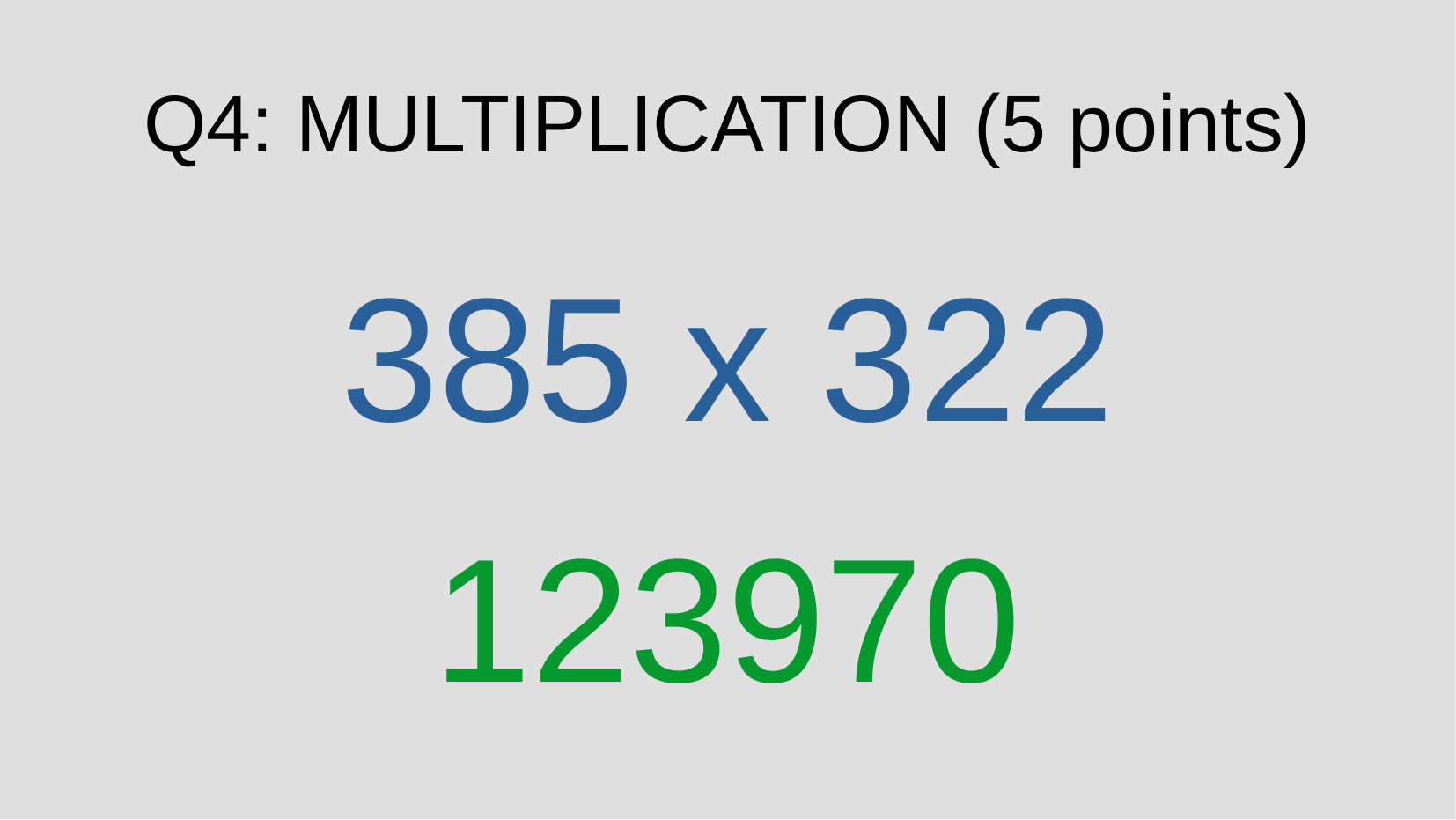

Q4: MULTIPLICATION (5 points)
385 x 322
123970